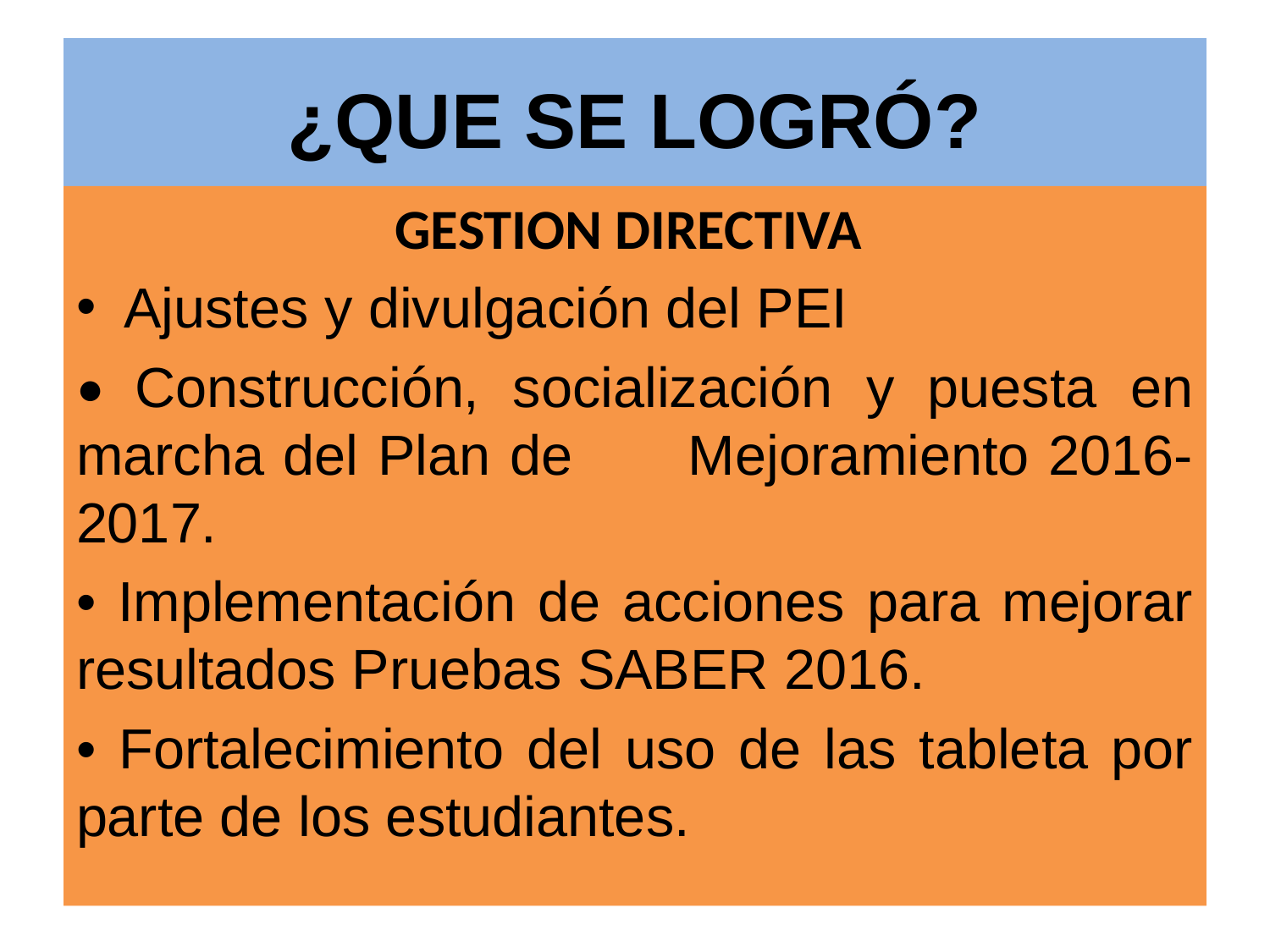

# ¿QUE SE LOGRÓ?
GESTION DIRECTIVA
Ajustes y divulgación del PEI
• Construcción, socialización y puesta en marcha del Plan de      Mejoramiento 2016-2017.
• Implementación de acciones para mejorar resultados Pruebas SABER 2016.
• Fortalecimiento del uso de las tableta por parte de los estudiantes.